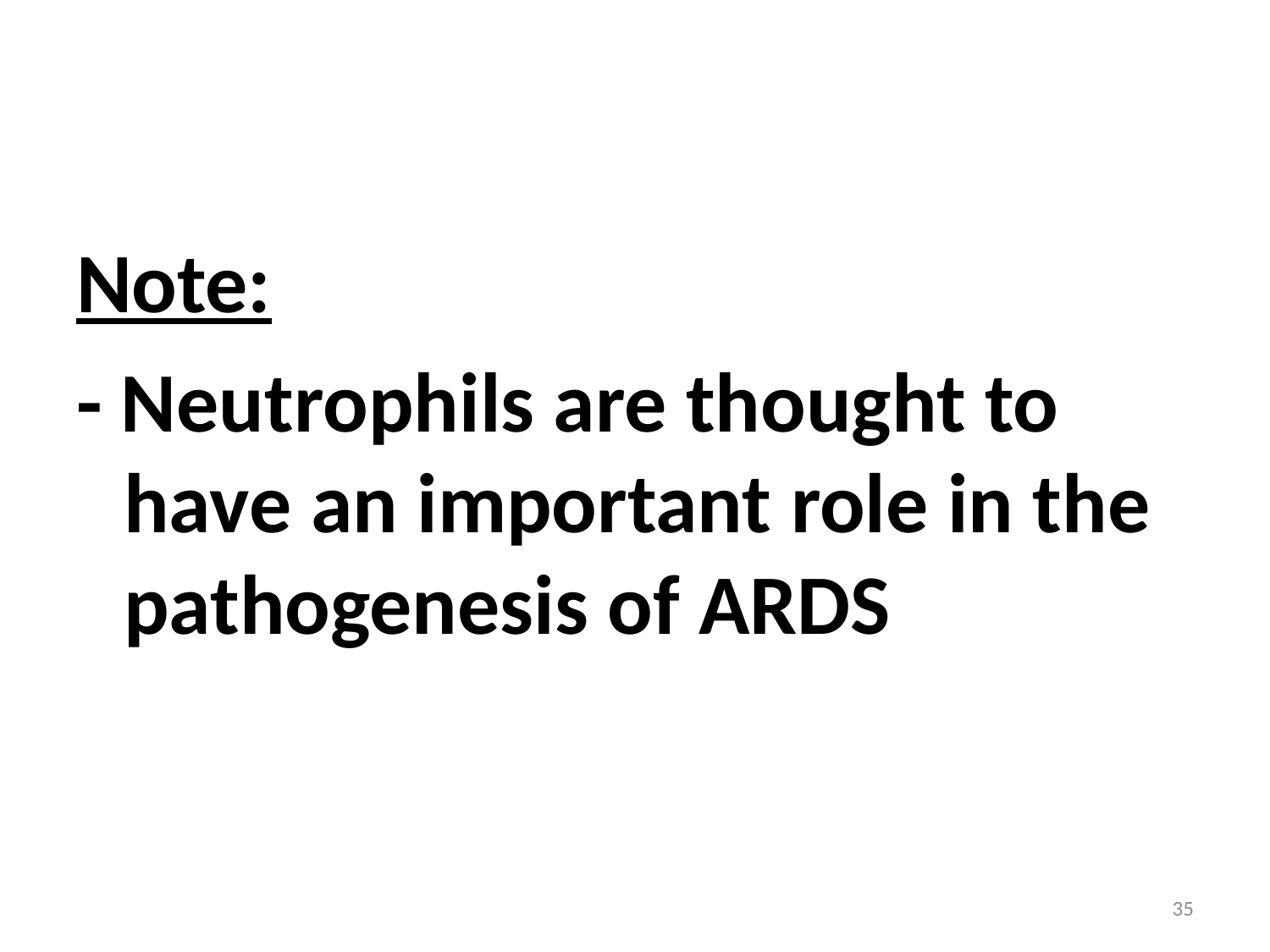

#
Note:
- Neutrophils are thought to have an important role in the pathogenesis of ARDS
35